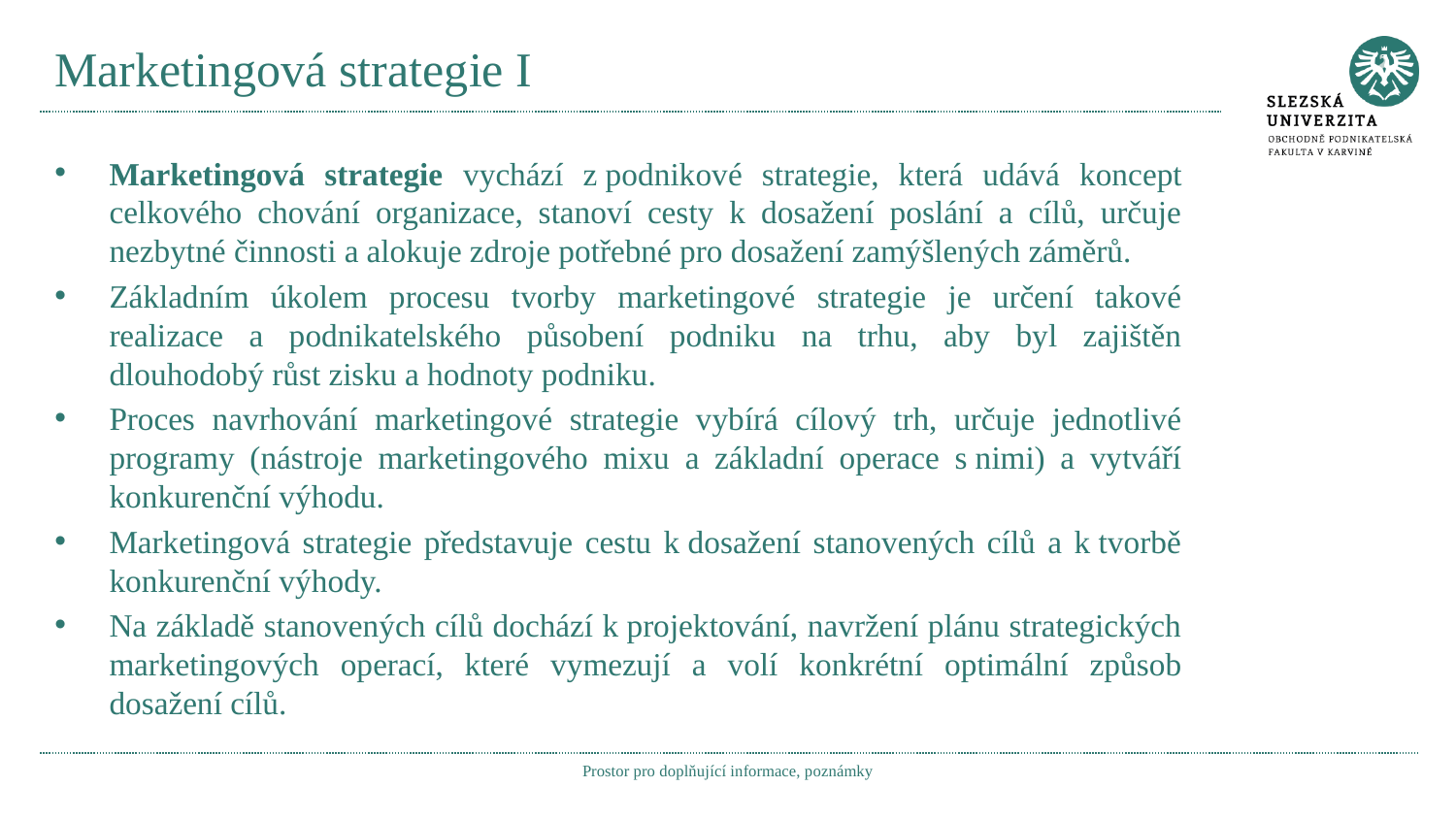

# Marketingová strategie I
Marketingová strategie vychází z podnikové strategie, která udává koncept celkového chování organizace, stanoví cesty k dosažení poslání a cílů, určuje nezbytné činnosti a alokuje zdroje potřebné pro dosažení zamýšlených záměrů.
Základním úkolem procesu tvorby marketingové strategie je určení takové realizace a podnikatelského působení podniku na trhu, aby byl zajištěn dlouhodobý růst zisku a hodnoty podniku.
Proces navrhování marketingové strategie vybírá cílový trh, určuje jednotlivé programy (nástroje marketingového mixu a základní operace s nimi) a vytváří konkurenční výhodu.
Marketingová strategie představuje cestu k dosažení stanovených cílů a k tvorbě konkurenční výhody.
Na základě stanovených cílů dochází k projektování, navržení plánu strategických marketingových operací, které vymezují a volí konkrétní optimální způsob dosažení cílů.
Prostor pro doplňující informace, poznámky